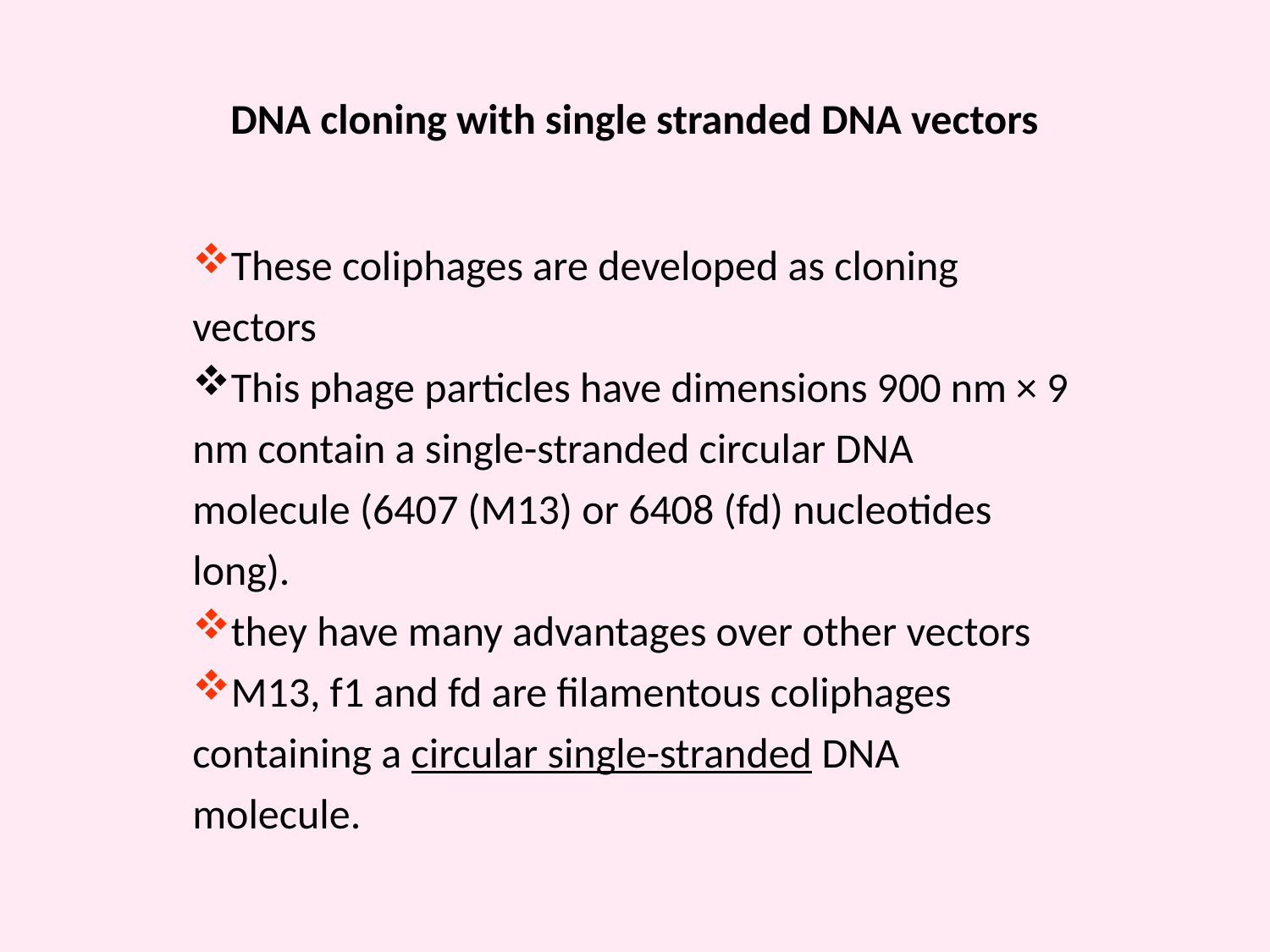

# DNA cloning with single stranded DNA vectors
These coliphages are developed as cloning vectors
This phage particles have dimensions 900 nm × 9 nm contain a single-stranded circular DNA molecule (6407 (M13) or 6408 (fd) nucleotides long).
they have many advantages over other vectors
M13, f1 and fd are filamentous coliphages containing a circular single-stranded DNA molecule.